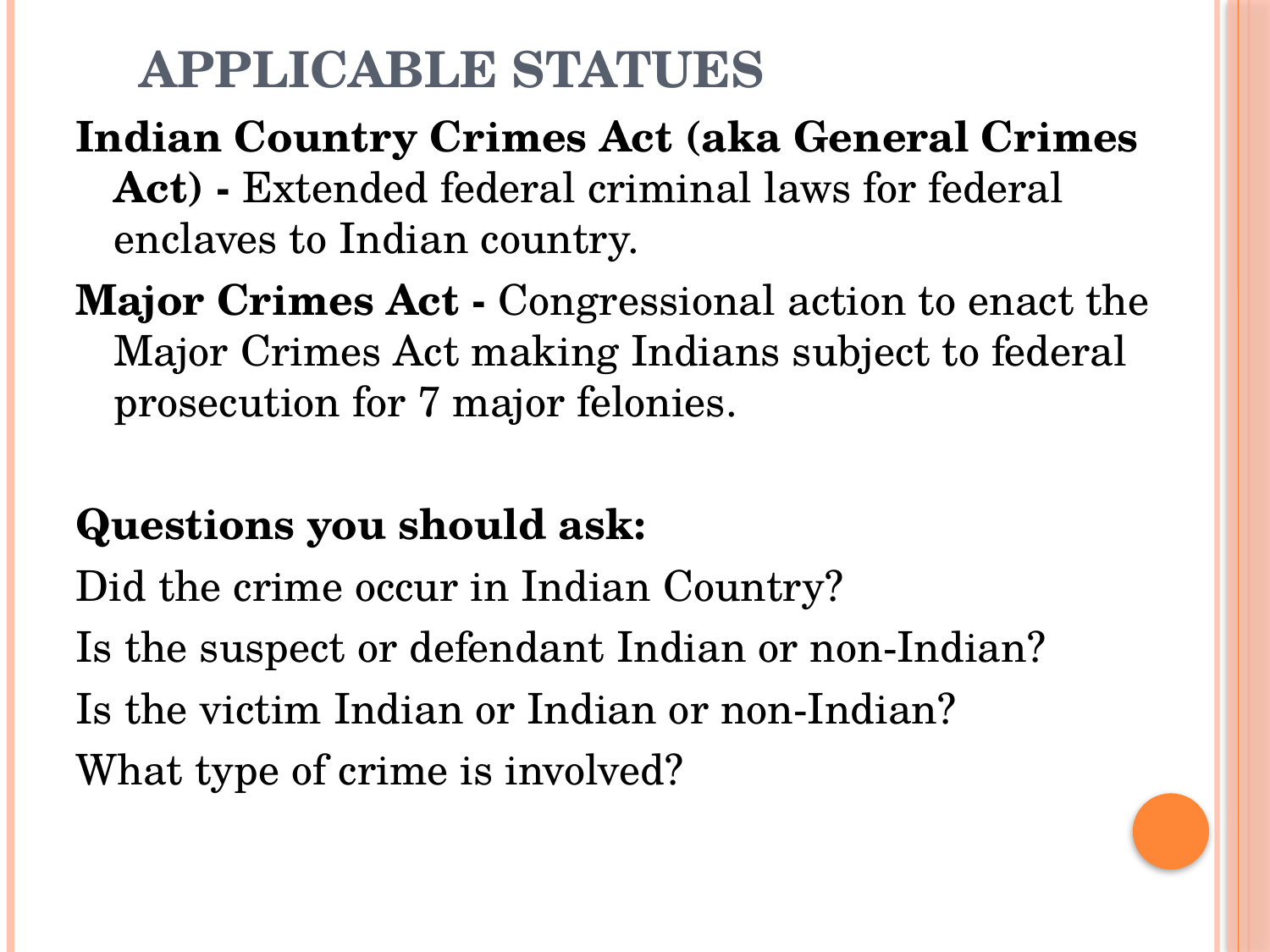

# Applicable Statues
Indian Country Crimes Act (aka General Crimes Act) - Extended federal criminal laws for federal enclaves to Indian country.
Major Crimes Act - Congressional action to enact the Major Crimes Act making Indians subject to federal prosecution for 7 major felonies.

Questions you should ask:
Did the crime occur in Indian Country?
Is the suspect or defendant Indian or non-Indian?
Is the victim Indian or Indian or non-Indian?
What type of crime is involved?